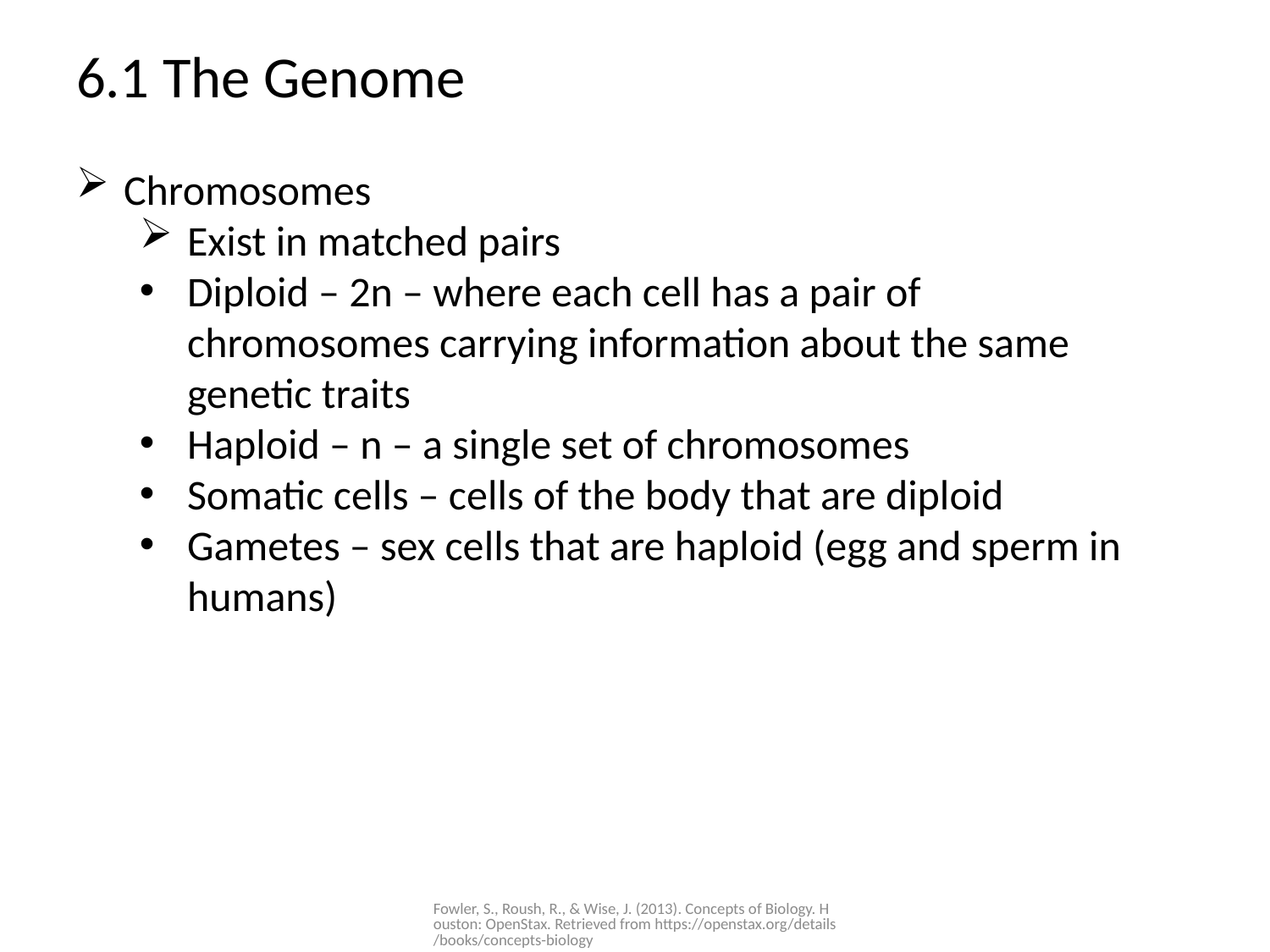

# 6.1 The Genome
Chromosomes
Exist in matched pairs
Diploid – 2n – where each cell has a pair of chromosomes carrying information about the same genetic traits
Haploid – n – a single set of chromosomes
Somatic cells – cells of the body that are diploid
Gametes – sex cells that are haploid (egg and sperm in humans)
Fowler, S., Roush, R., & Wise, J. (2013). Concepts of Biology. Houston: OpenStax. Retrieved from https://openstax.org/details/books/concepts-biology